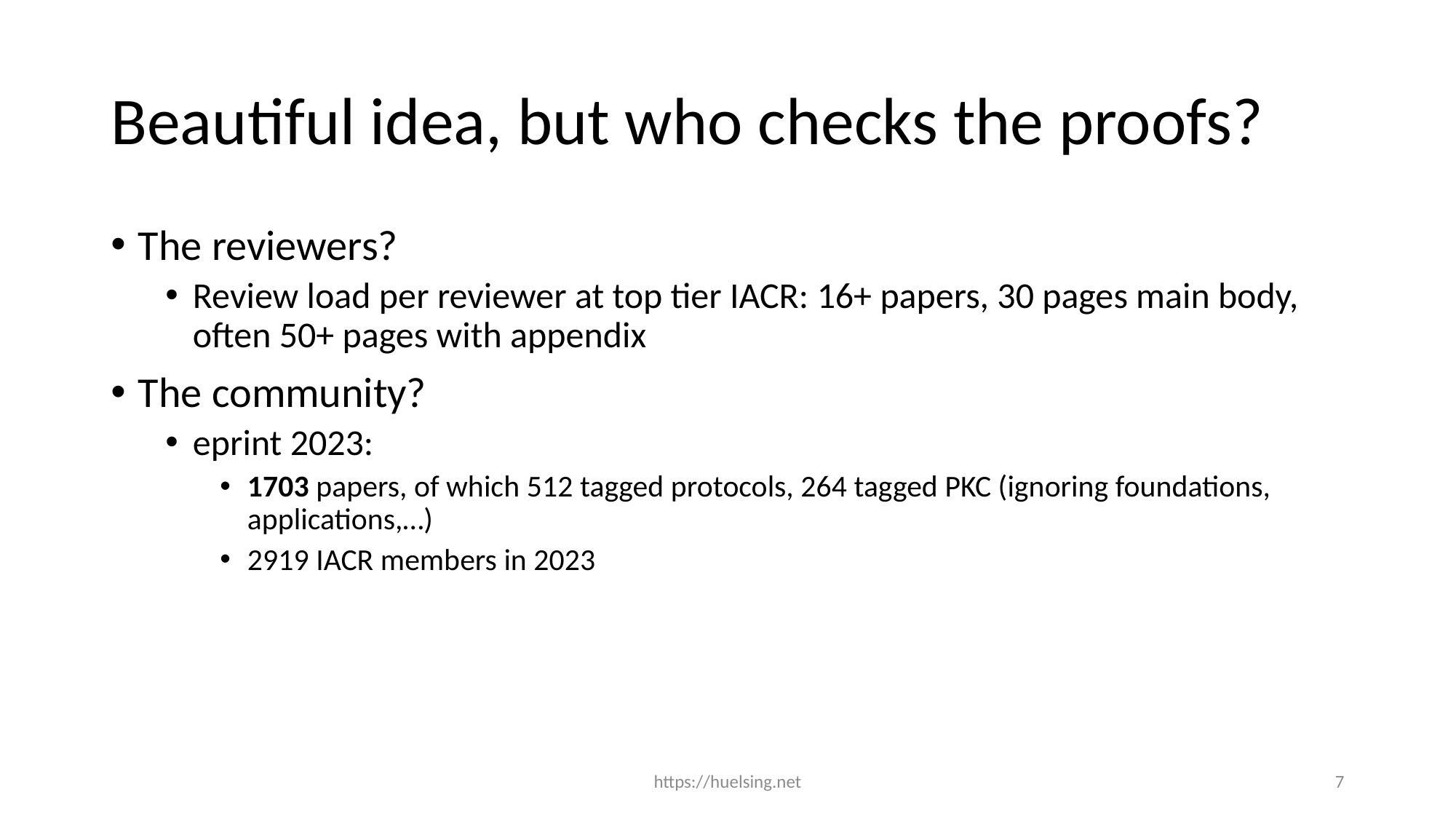

# Beautiful idea, but who checks the proofs?
The reviewers?
Review load per reviewer at top tier IACR: 16+ papers, 30 pages main body, often 50+ pages with appendix
The community?
eprint 2023:
1703 papers, of which 512 tagged protocols, 264 tagged PKC (ignoring foundations, applications,…)
2919 IACR members in 2023

https://huelsing.net
7